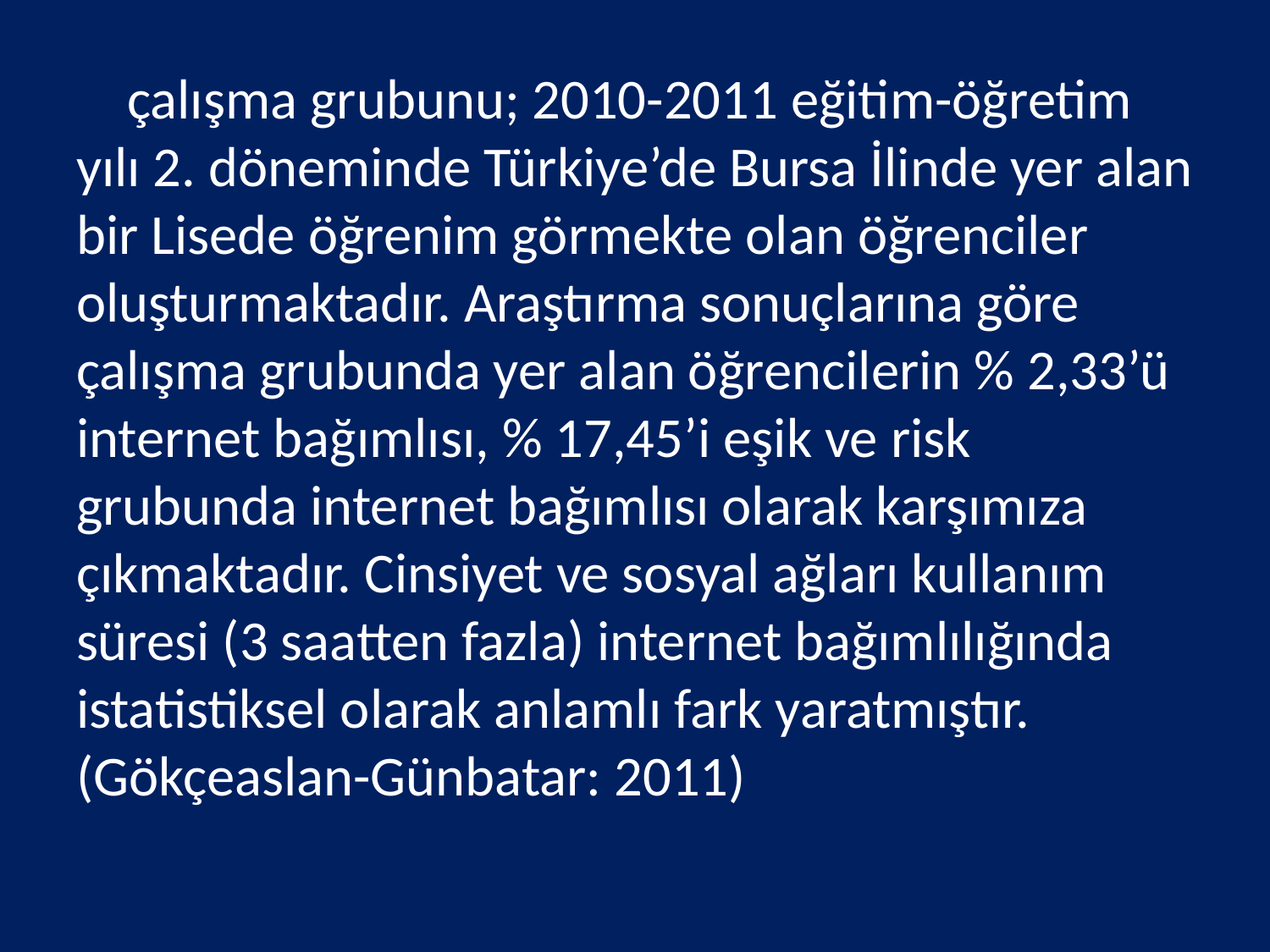

çalışma grubunu; 2010-2011 eğitim-öğretim yılı 2. döneminde Türkiye’de Bursa İlinde yer alan bir Lisede öğrenim görmekte olan öğrenciler oluşturmaktadır. Araştırma sonuçlarına göre çalışma grubunda yer alan öğrencilerin % 2,33’ü internet bağımlısı, % 17,45’i eşik ve risk grubunda internet bağımlısı olarak karşımıza çıkmaktadır. Cinsiyet ve sosyal ağları kullanım süresi (3 saatten fazla) internet bağımlılığında istatistiksel olarak anlamlı fark yaratmıştır. (Gökçeaslan-Günbatar: 2011)